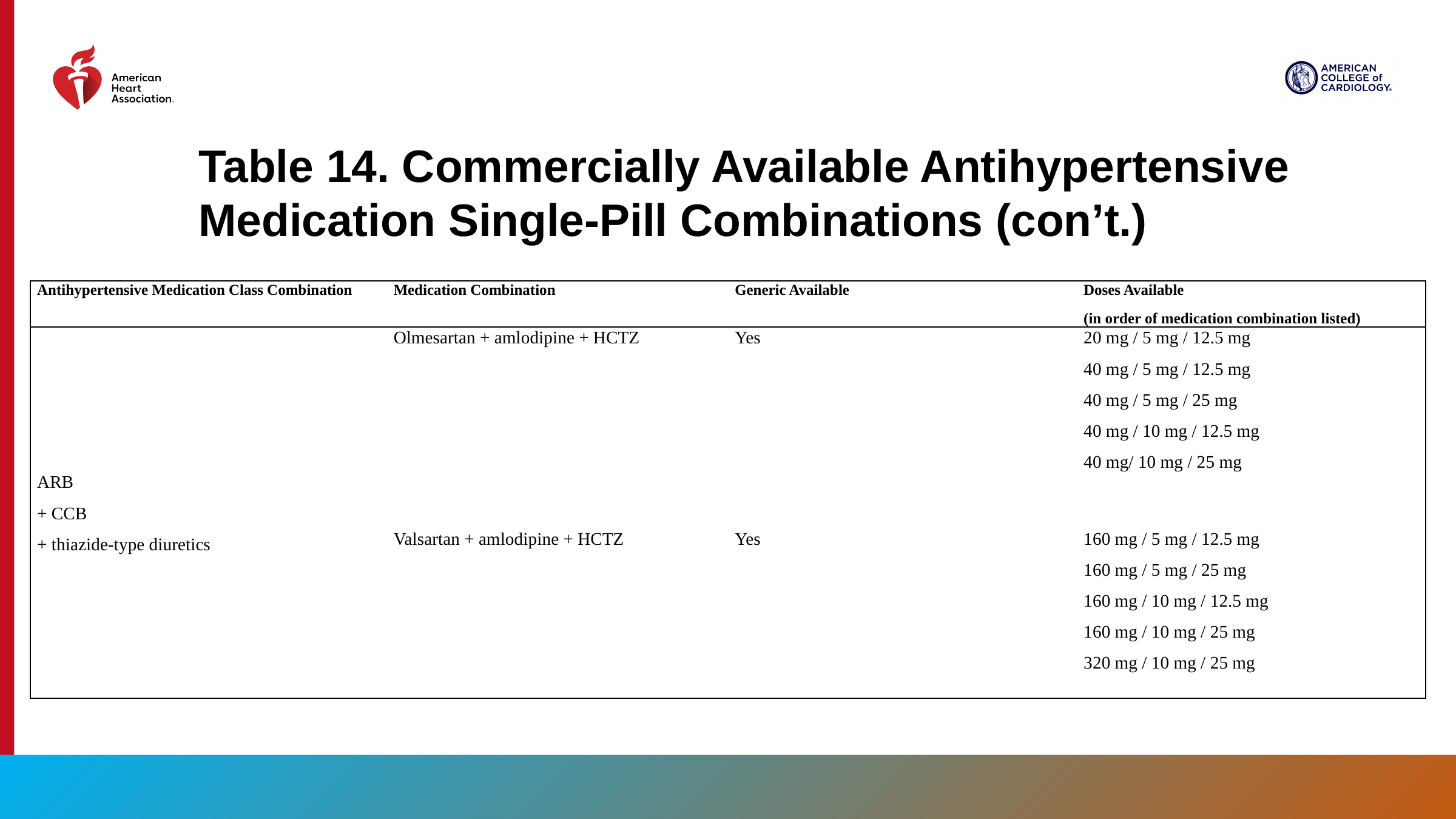

Table 14. Commercially Available Antihypertensive Medication Single-Pill Combinations (con’t.)
| Antihypertensive Medication Class Combination | Medication Combination | Generic Available | Doses Available (in order of medication combination listed) |
| --- | --- | --- | --- |
| ARB + CCB + thiazide-type diuretics | Olmesartan + amlodipine + HCTZ | Yes | 20 mg / 5 mg / 12.5 mg 40 mg / 5 mg / 12.5 mg 40 mg / 5 mg / 25 mg 40 mg / 10 mg / 12.5 mg 40 mg/ 10 mg / 25 mg |
|  | Valsartan + amlodipine + HCTZ | Yes | 160 mg / 5 mg / 12.5 mg 160 mg / 5 mg / 25 mg 160 mg / 10 mg / 12.5 mg 160 mg / 10 mg / 25 mg 320 mg / 10 mg / 25 mg |
102